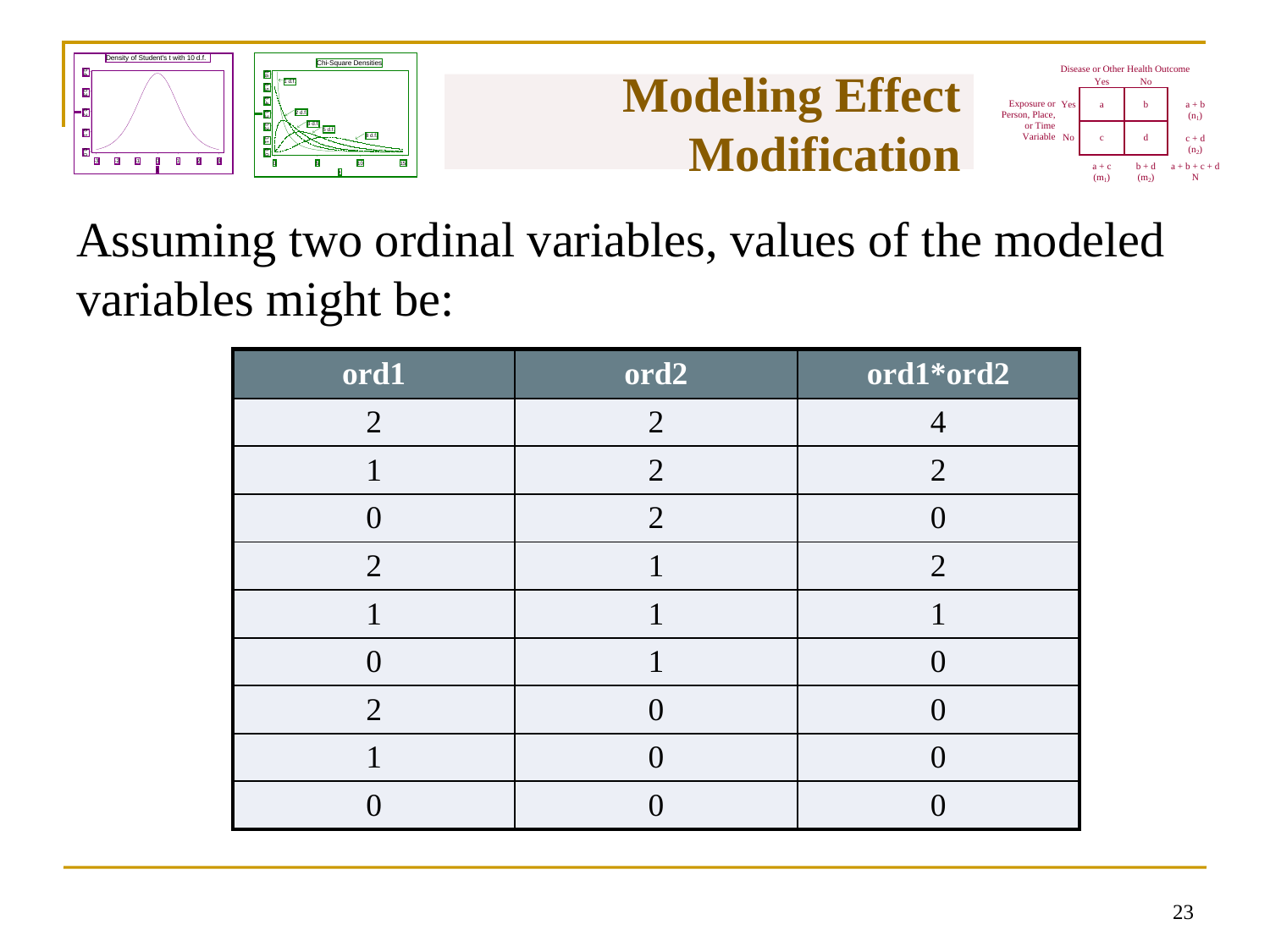

# Modeling Effect Modification
Assuming two ordinal variables, values of the modeled variables might be:

| ord1 | ord2 | ord1\*ord2 |
| --- | --- | --- |
| 2 | 2 | 4 |
| 1 | 2 | 2 |
| 0 | 2 | 0 |
| 2 | 1 | 2 |
| 1 | 1 | 1 |
| 0 | 1 | 0 |
| 2 | 0 | 0 |
| 1 | 0 | 0 |
| 0 | 0 | 0 |
23